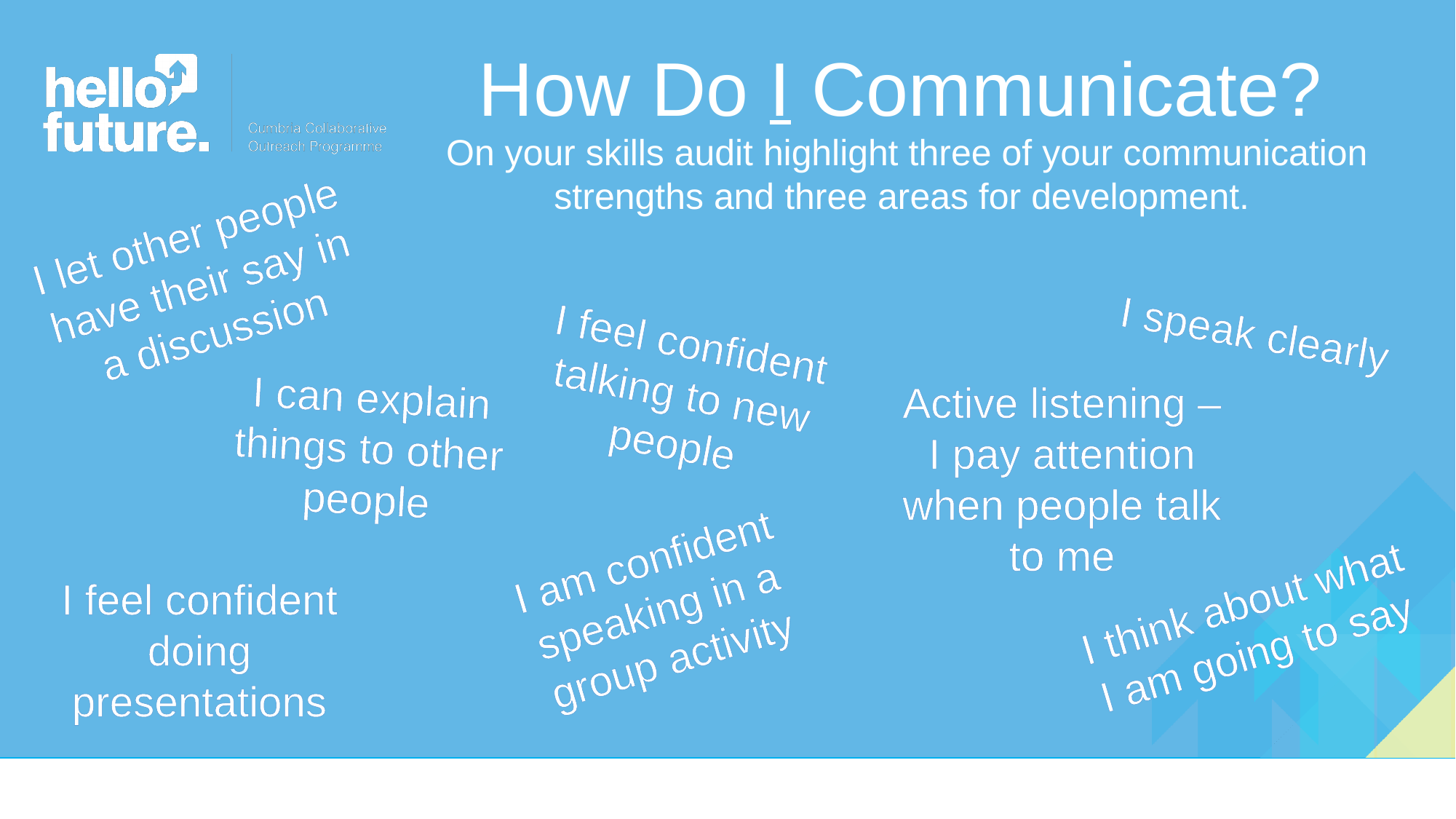

How Do I Communicate?
On your skills audit highlight three of your communication strengths and three areas for development.
I let other people have their say in a discussion
I speak clearly
I feel confident talking to new people
I can explain things to other people
Active listening – I pay attention when people talk to me
I am confident speaking in a group activity
I feel confident doing presentations
I think about what I am going to say